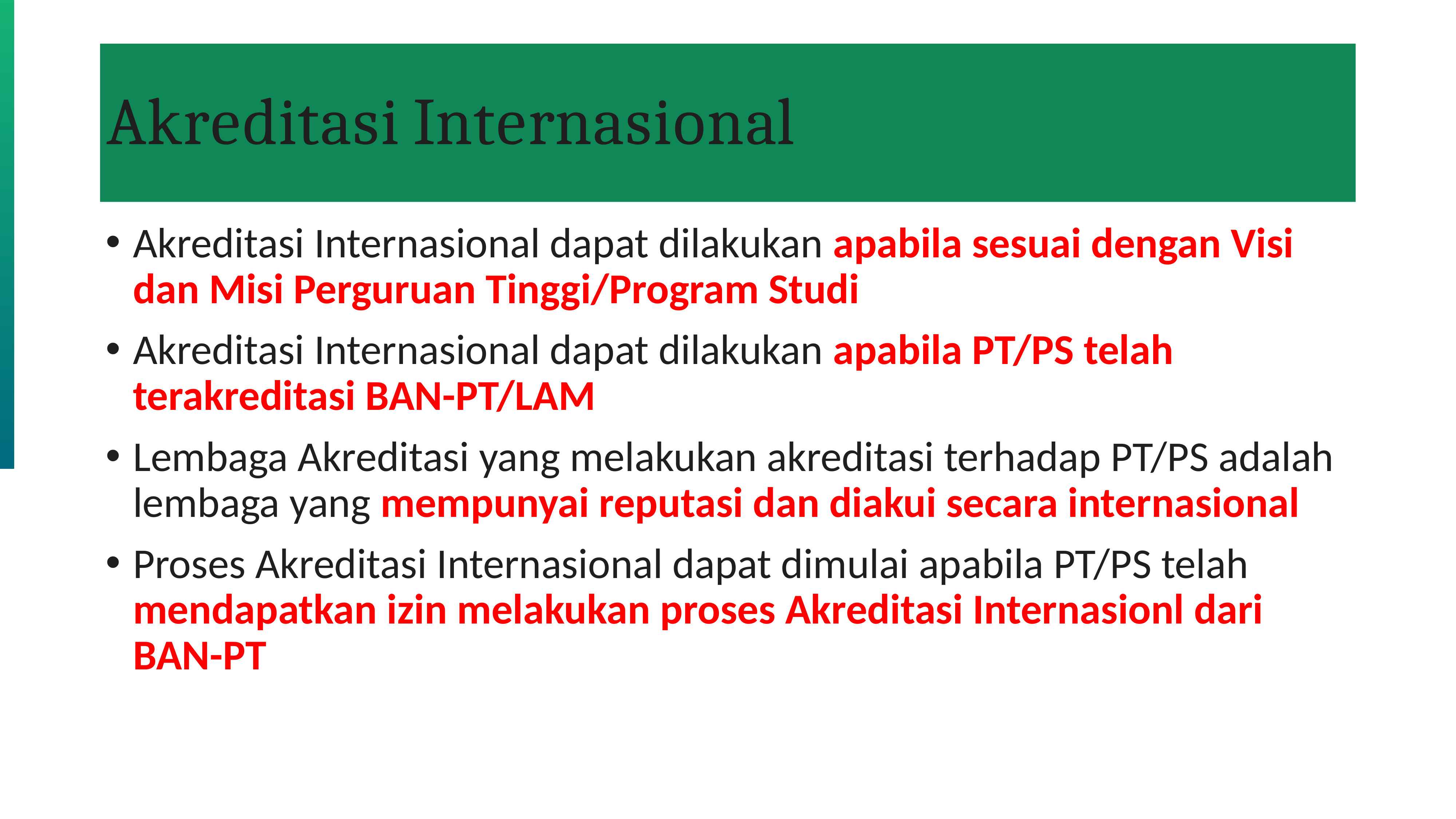

# Akreditasi Internasional
Akreditasi Internasional dapat dilakukan apabila sesuai dengan Visi dan Misi Perguruan Tinggi/Program Studi
Akreditasi Internasional dapat dilakukan apabila PT/PS telah terakreditasi BAN-PT/LAM
Lembaga Akreditasi yang melakukan akreditasi terhadap PT/PS adalah lembaga yang mempunyai reputasi dan diakui secara internasional
Proses Akreditasi Internasional dapat dimulai apabila PT/PS telah mendapatkan izin melakukan proses Akreditasi Internasionl dari BAN-PT